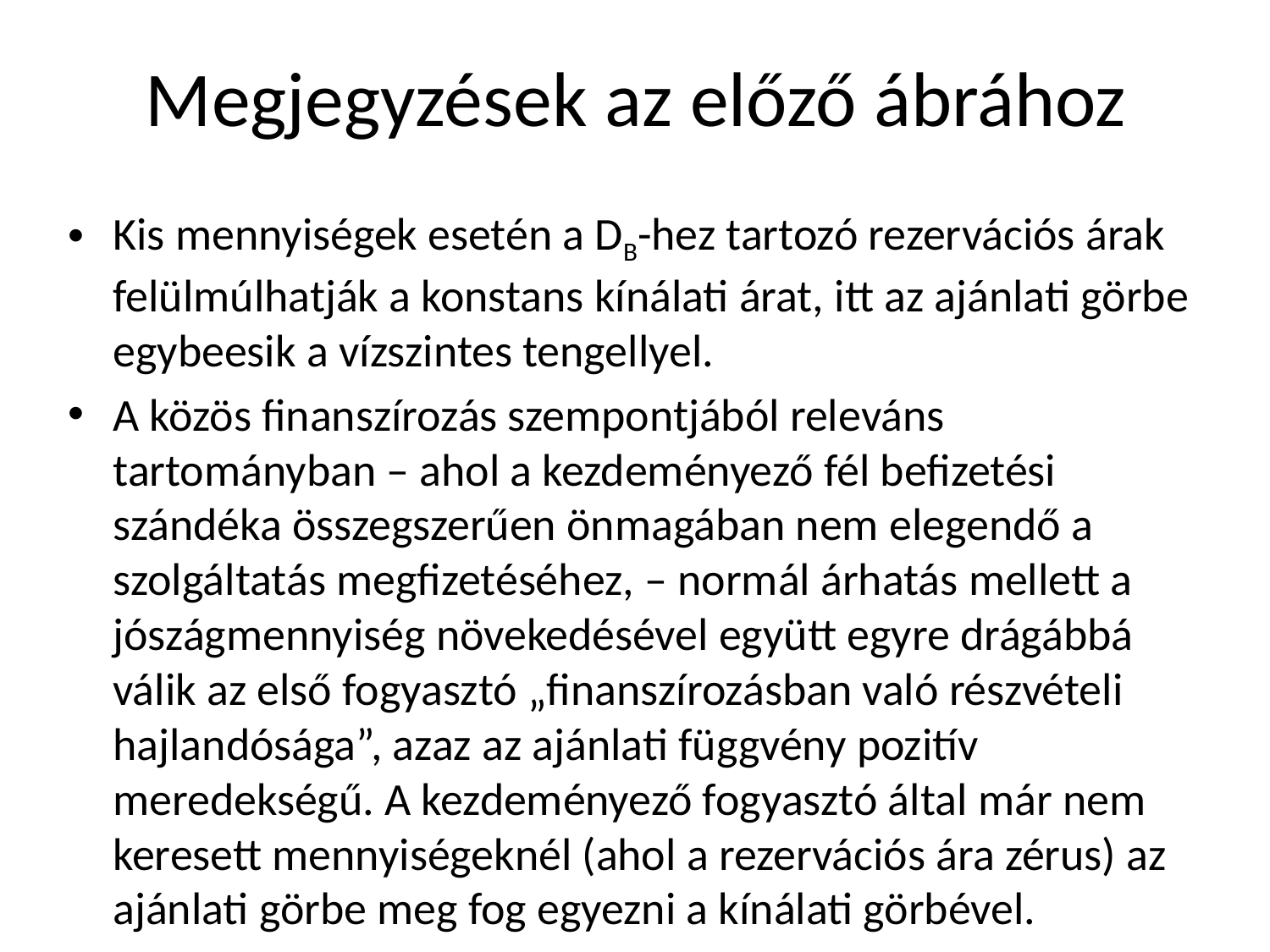

# Megjegyzések az előző ábrához
Kis mennyiségek esetén a DB-hez tartozó rezervációs árak felülmúlhatják a konstans kínálati árat, itt az ajánlati görbe egybeesik a vízszintes tengellyel.
A közös finanszírozás szempontjából releváns tartományban – ahol a kezdeményező fél befizetési szándéka összegszerűen önmagában nem elegendő a szolgáltatás megfizetéséhez, – normál árhatás mellett a jószágmennyiség növekedésével együtt egyre drágábbá válik az első fogyasztó „finanszírozásban való részvételi hajlandósága”, azaz az ajánlati függvény pozitív meredekségű. A kezdeményező fogyasztó által már nem keresett mennyiségeknél (ahol a rezervációs ára zérus) az ajánlati görbe meg fog egyezni a kínálati görbével.